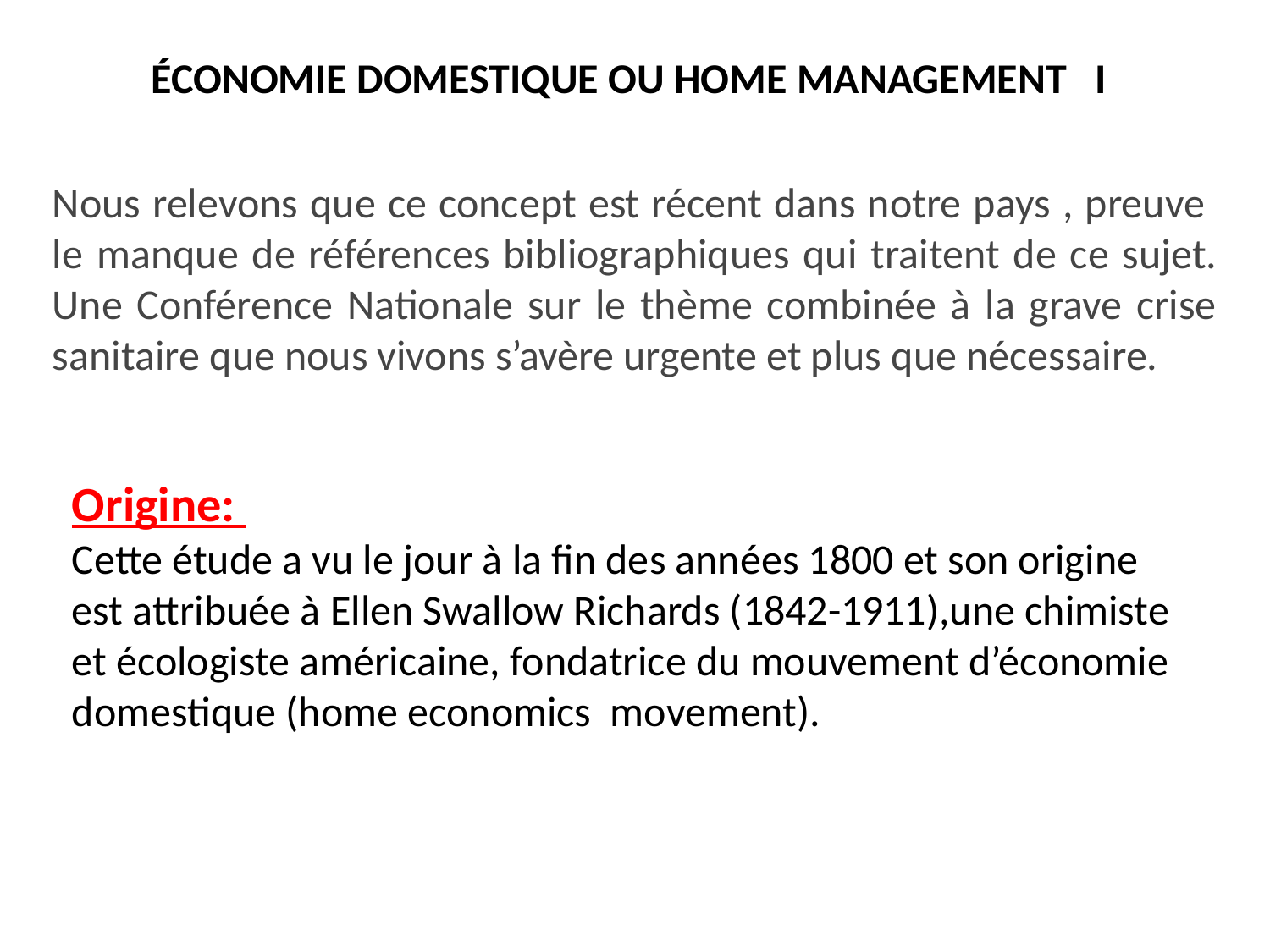

ÉCONOMIE DOMESTIQUE OU HOME MANAGEMENT   I
Nous relevons que ce concept est récent dans notre pays , preuve  le manque de références bibliographiques qui traitent de ce sujet. Une Conférence Nationale sur le thème combinée à la grave crise sanitaire que nous vivons s’avère urgente et plus que nécessaire.
Origine:
Cette étude a vu le jour à la fin des années 1800 et son origine est attribuée à Ellen Swallow Richards (1842-1911),une chimiste et écologiste américaine, fondatrice du mouvement d’économie domestique (home economics  movement).